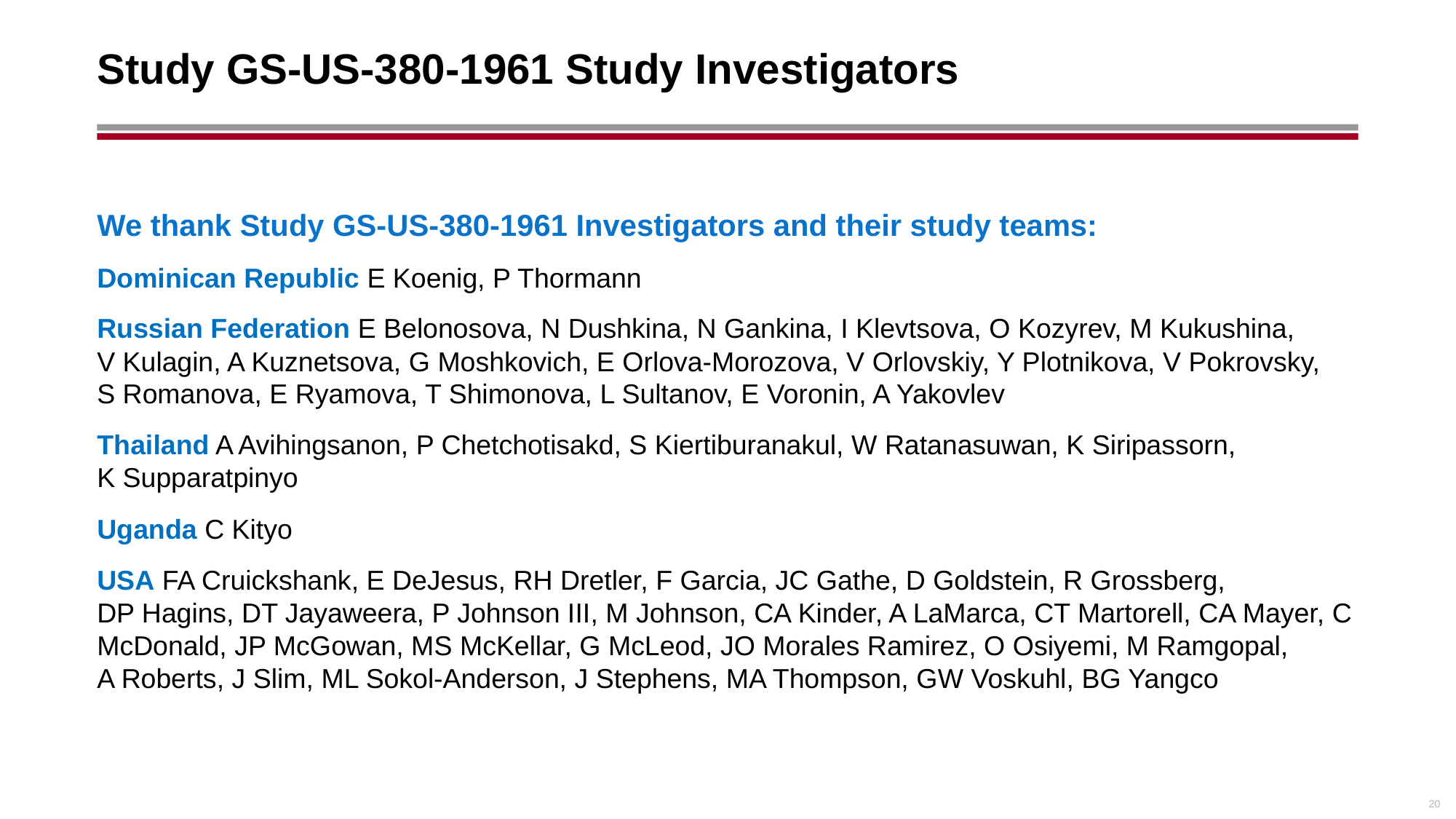

# Study GS-US-380-1961 Study Investigators
We thank Study GS-US-380-1961 Investigators and their study teams:
Dominican Republic E Koenig, P Thormann
Russian Federation E Belonosova, N Dushkina, N Gankina, I Klevtsova, O Kozyrev, M Kukushina,
V Kulagin, A Kuznetsova, G Moshkovich, E Orlova-Morozova, V Orlovskiy, Y Plotnikova, V Pokrovsky,
S Romanova, E Ryamova, T Shimonova, L Sultanov, E Voronin, A Yakovlev
Thailand A Avihingsanon, P Chetchotisakd, S Kiertiburanakul, W Ratanasuwan, K Siripassorn,
K Supparatpinyo
Uganda C Kityo
USA FA Cruickshank, E DeJesus, RH Dretler, F Garcia, JC Gathe, D Goldstein, R Grossberg,
DP Hagins, DT Jayaweera, P Johnson III, M Johnson, CA Kinder, A LaMarca, CT Martorell, CA Mayer, C McDonald, JP McGowan, MS McKellar, G McLeod, JO Morales Ramirez, O Osiyemi, M Ramgopal,
A Roberts, J Slim, ML Sokol-Anderson, J Stephens, MA Thompson, GW Voskuhl, BG Yangco

20